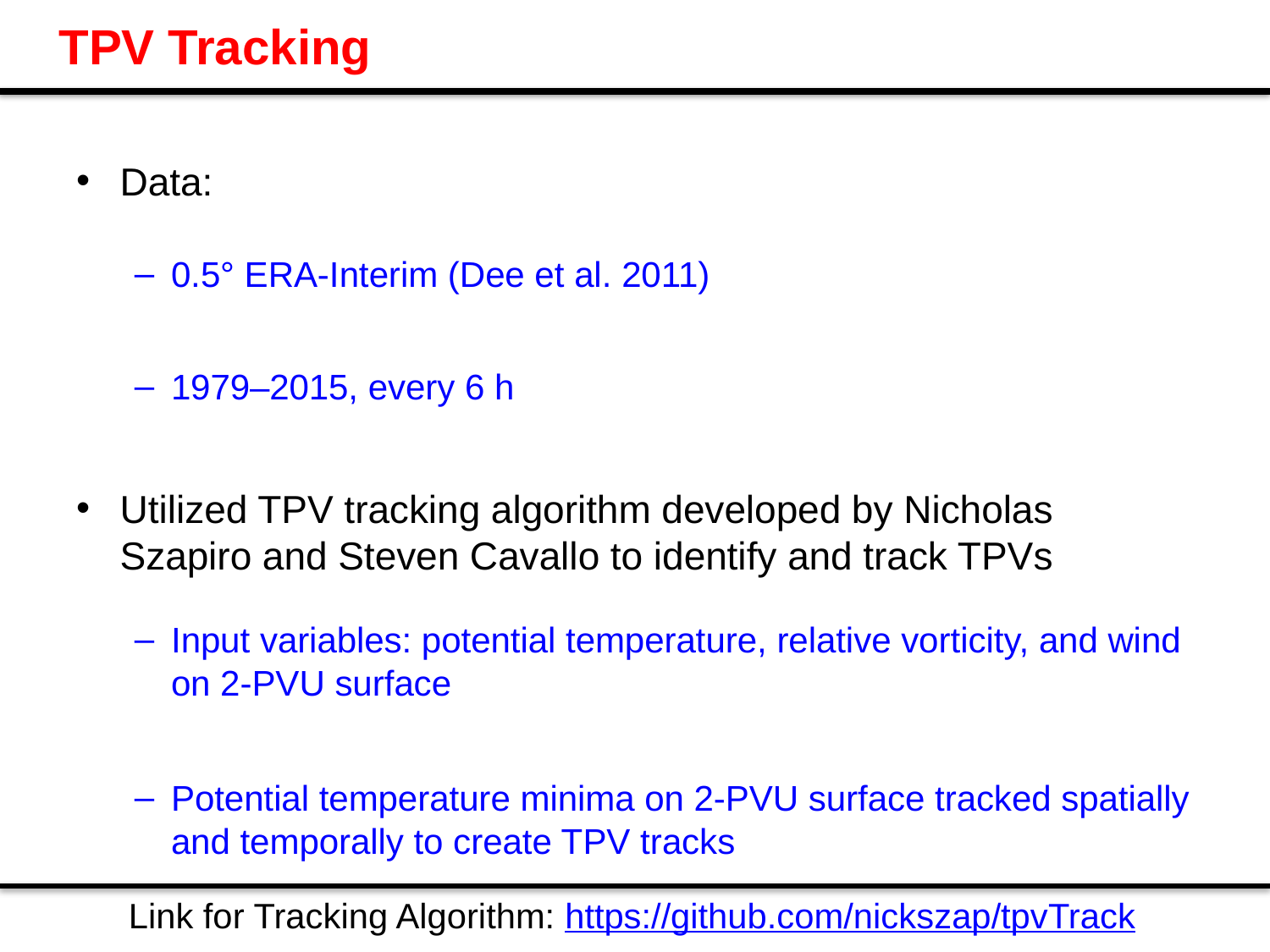

# TPV Tracking
Data:

0.5° ERA-Interim (Dee et al. 2011)

1979–2015, every 6 h

Utilized TPV tracking algorithm developed by Nicholas Szapiro and Steven Cavallo to identify and track TPVs

Input variables: potential temperature, relative vorticity, and wind on 2-PVU surface

Potential temperature minima on 2-PVU surface tracked spatially and temporally to create TPV tracks

Link for Tracking Algorithm: https://github.com/nickszap/tpvTrack